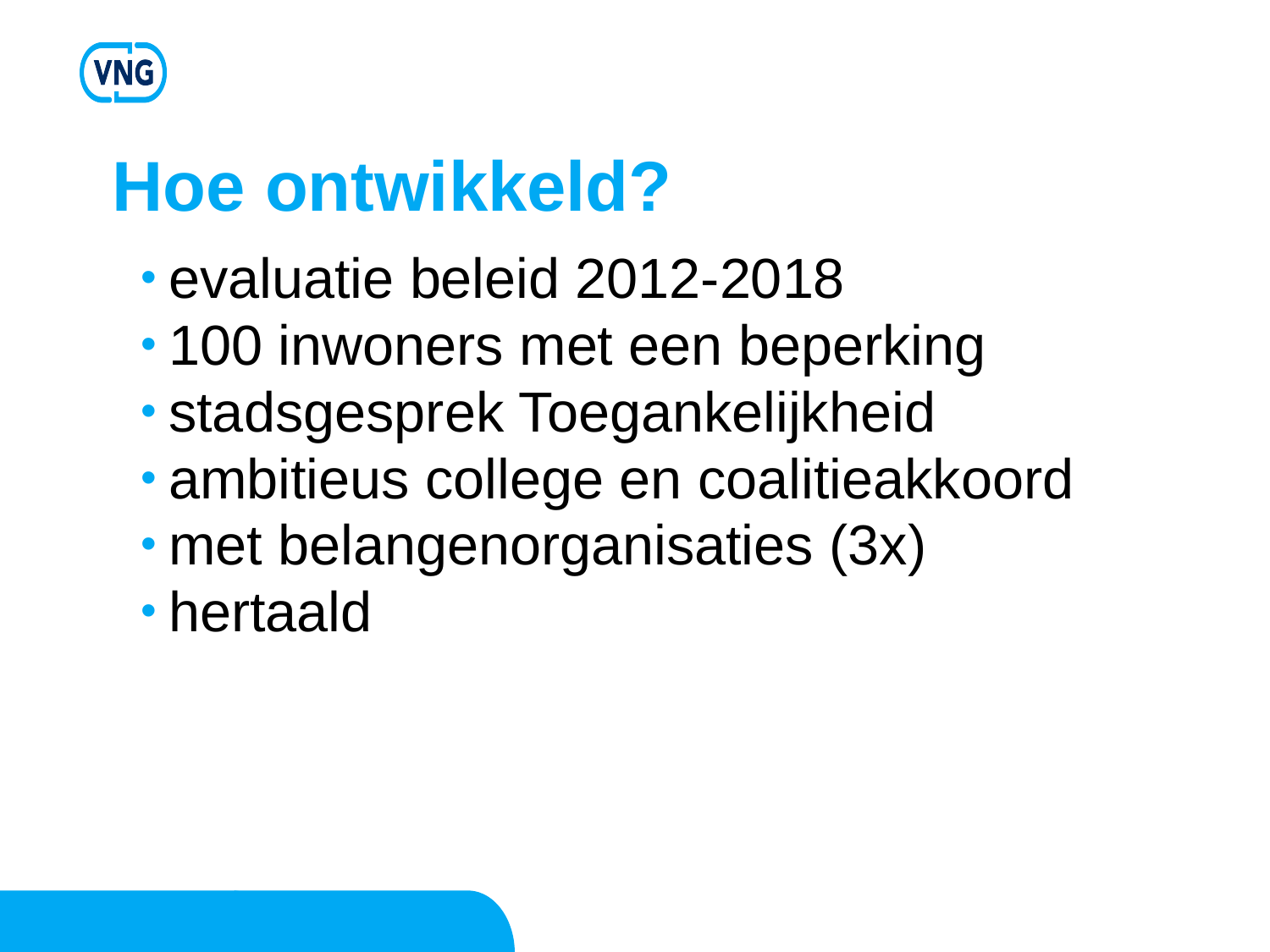

# Hoe ontwikkeld?
evaluatie beleid 2012-2018
100 inwoners met een beperking
stadsgesprek Toegankelijkheid
ambitieus college en coalitieakkoord
met belangenorganisaties (3x)
hertaald